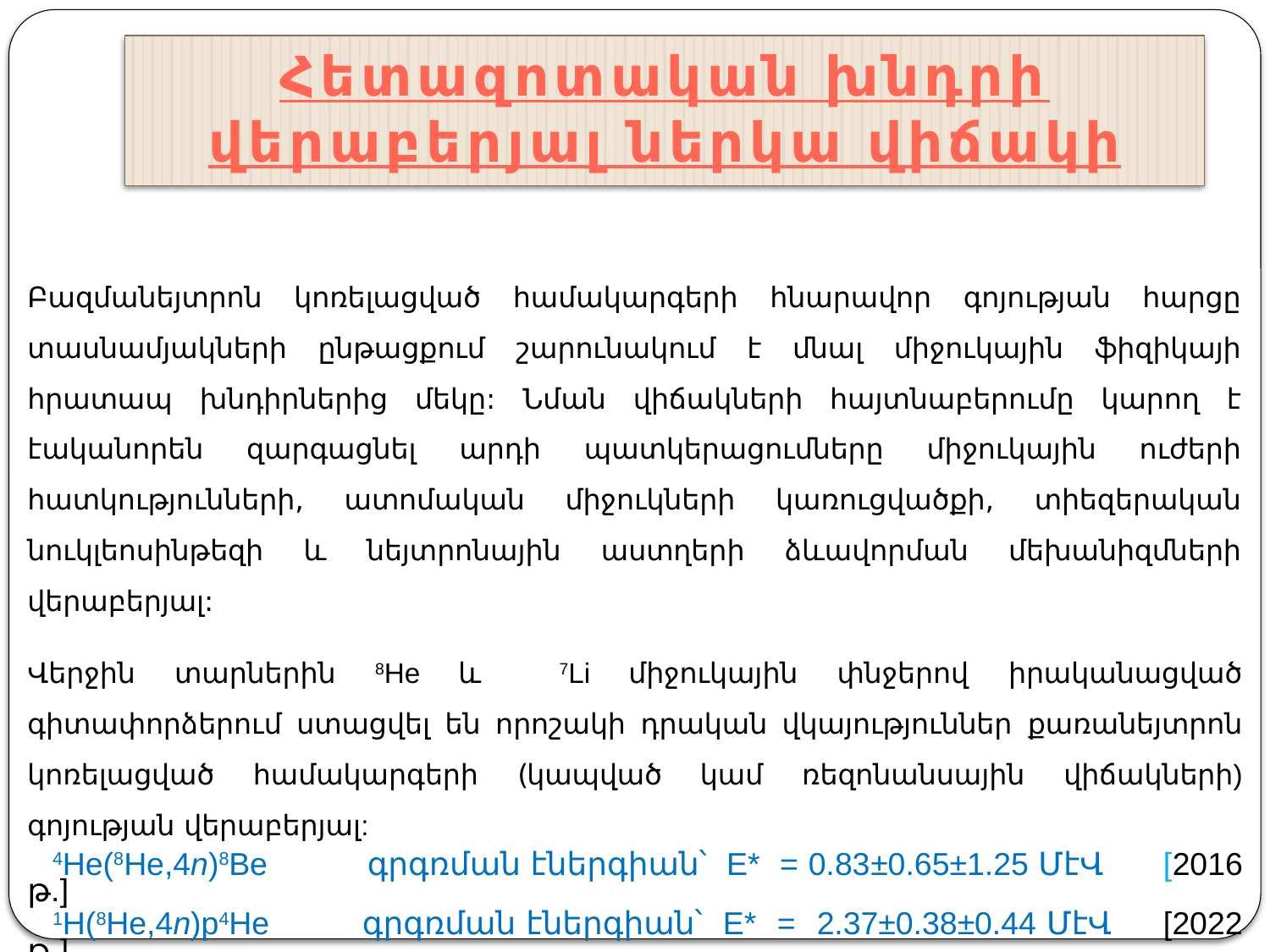

# Հետազոտական խնդրի վերաբերյալ ներկա վիճակի
Բազմանեյտրոն կոռելացված համակարգերի հնարավոր գոյության հարցը տասնամյակների ընթացքում շարունակում է մնալ միջուկային ֆիզիկայի հրատապ խնդիրներից մեկը: Նման վիճակների հայտնաբերումը կարող է էականորեն զարգացնել արդի պատկերացումները միջուկային ուժերի հատկությունների, ատոմական միջուկների կառուցվածքի, տիեզերական նուկլեոսինթեզի և նեյտրոնային աստղերի ձևավորման մեխանիզմների վերաբերյալ:
Վերջին տարներին 8He և  7Li միջուկային փնջերով իրականացված գիտափորձերում ստացվել են որոշակի դրական վկայություններ քառանեյտրոն կոռելացված համակարգերի (կապված կամ ռեզոնանսային վիճակների) գոյության վերաբերյալ:
4He(8He,4n)8Be          գրգռման էներգիան՝  E*  = 0.83±0.65±1.25 ՄէՎ      [2016 թ.]
1H(8He,4n)p4He         գրգռման էներգիան՝  E*  =  2.37±0.38±0.44 ՄէՎ     [2022 թ.]
        7Li(7Li,4n)10C           կապի էներգիան՝  Eb   = 0.42±0.16 ՄէՎ                     [2022 թ.]